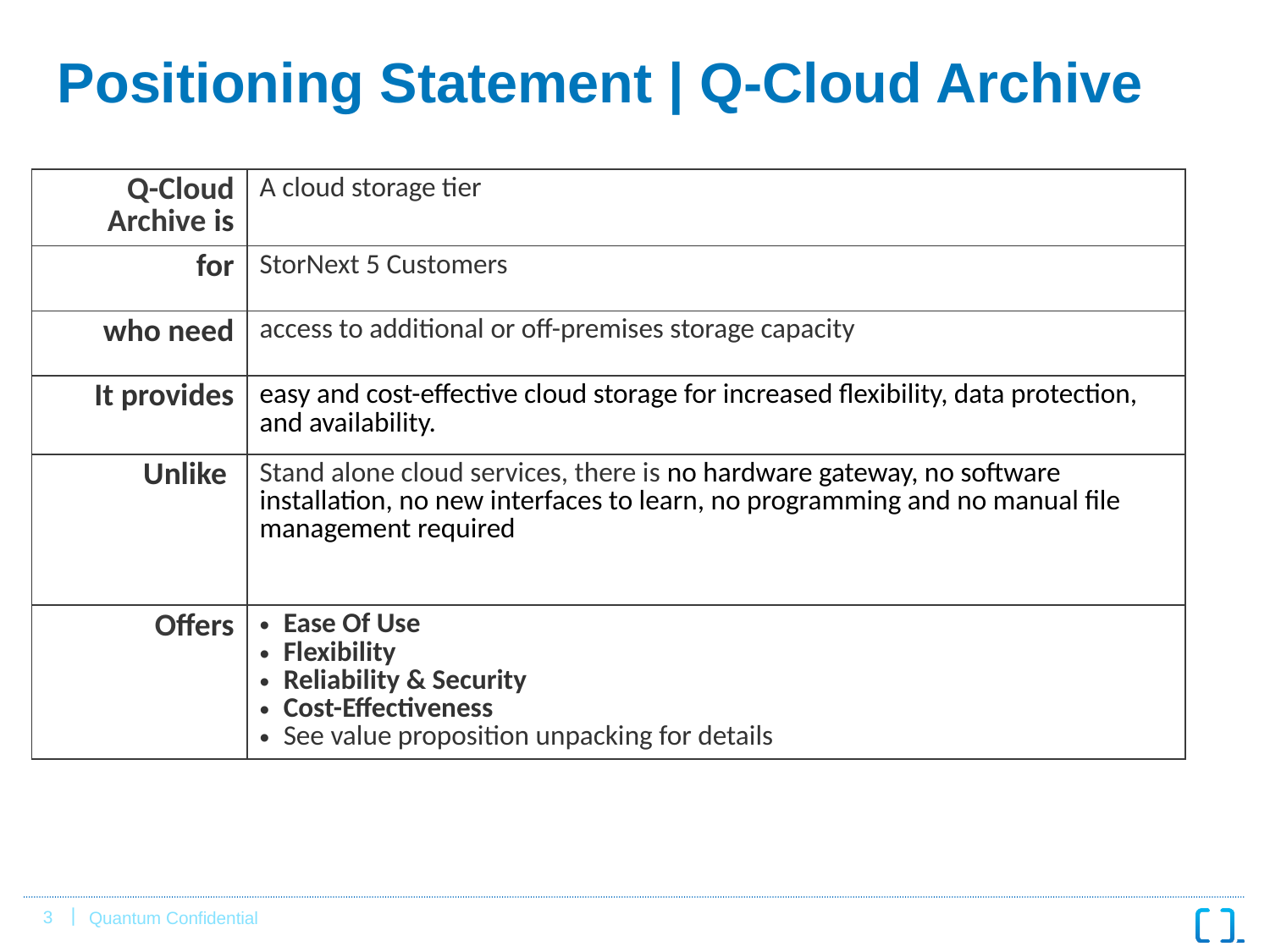

# Positioning Statement | Q-Cloud Archive
| Q-Cloud Archive is | A cloud storage tier |
| --- | --- |
| for | StorNext 5 Customers |
| who need | access to additional or off-premises storage capacity |
| It provides | easy and cost-effective cloud storage for increased flexibility, data protection, and availability. |
| Unlike | Stand alone cloud services, there is no hardware gateway, no software installation, no new interfaces to learn, no programming and no manual file management required |
| Offers | Ease Of Use Flexibility Reliability & Security Cost-Effectiveness See value proposition unpacking for details |